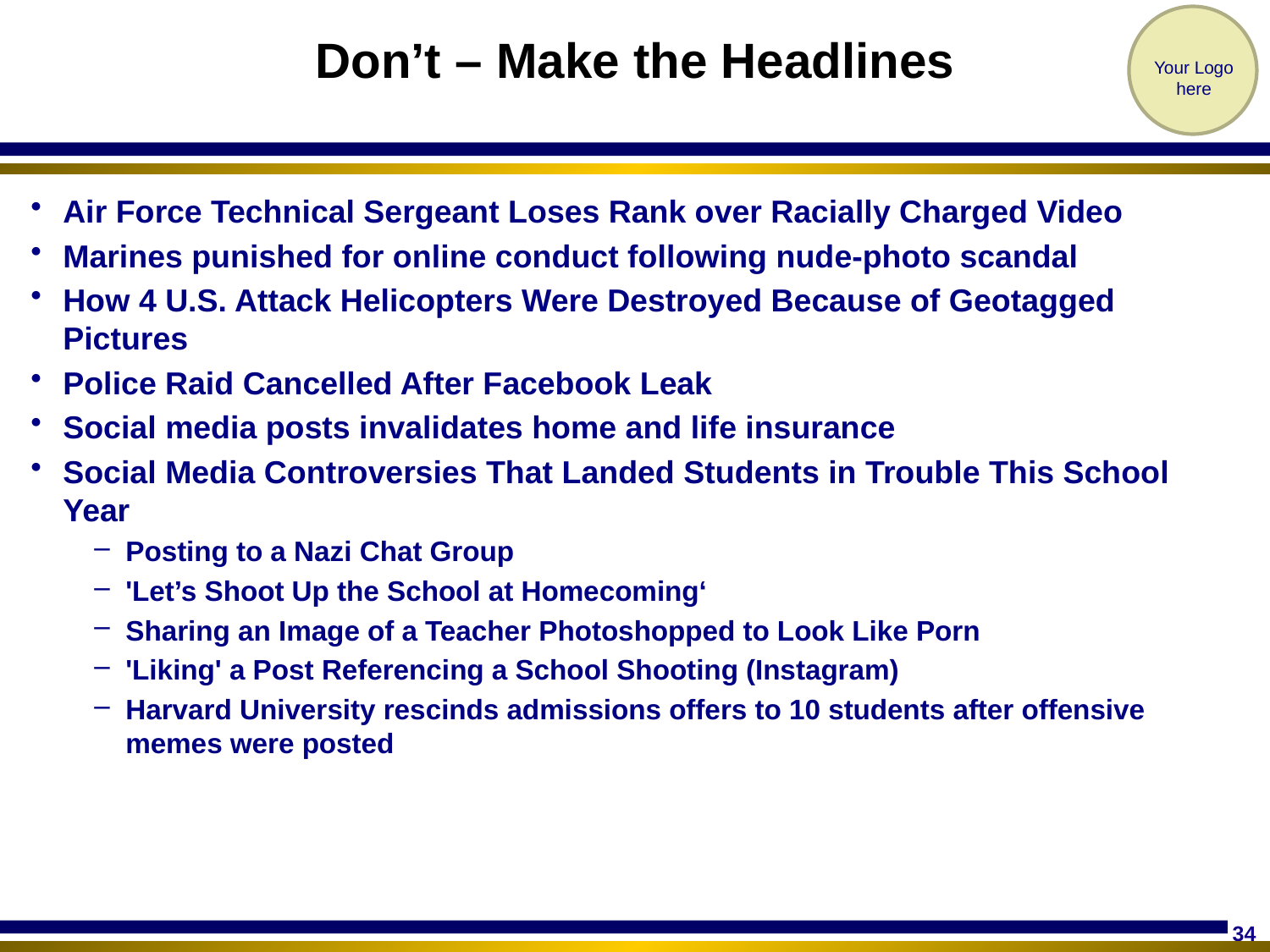

# Don’t – Make the Headlines
Air Force Technical Sergeant Loses Rank over Racially Charged Video
Marines punished for online conduct following nude-photo scandal
How 4 U.S. Attack Helicopters Were Destroyed Because of Geotagged Pictures
Police Raid Cancelled After Facebook Leak
Social media posts invalidates home and life insurance
Social Media Controversies That Landed Students in Trouble This School Year
Posting to a Nazi Chat Group
'Let’s Shoot Up the School at Homecoming‘
Sharing an Image of a Teacher Photoshopped to Look Like Porn
'Liking' a Post Referencing a School Shooting (Instagram)
Harvard University rescinds admissions offers to 10 students after offensive memes were posted